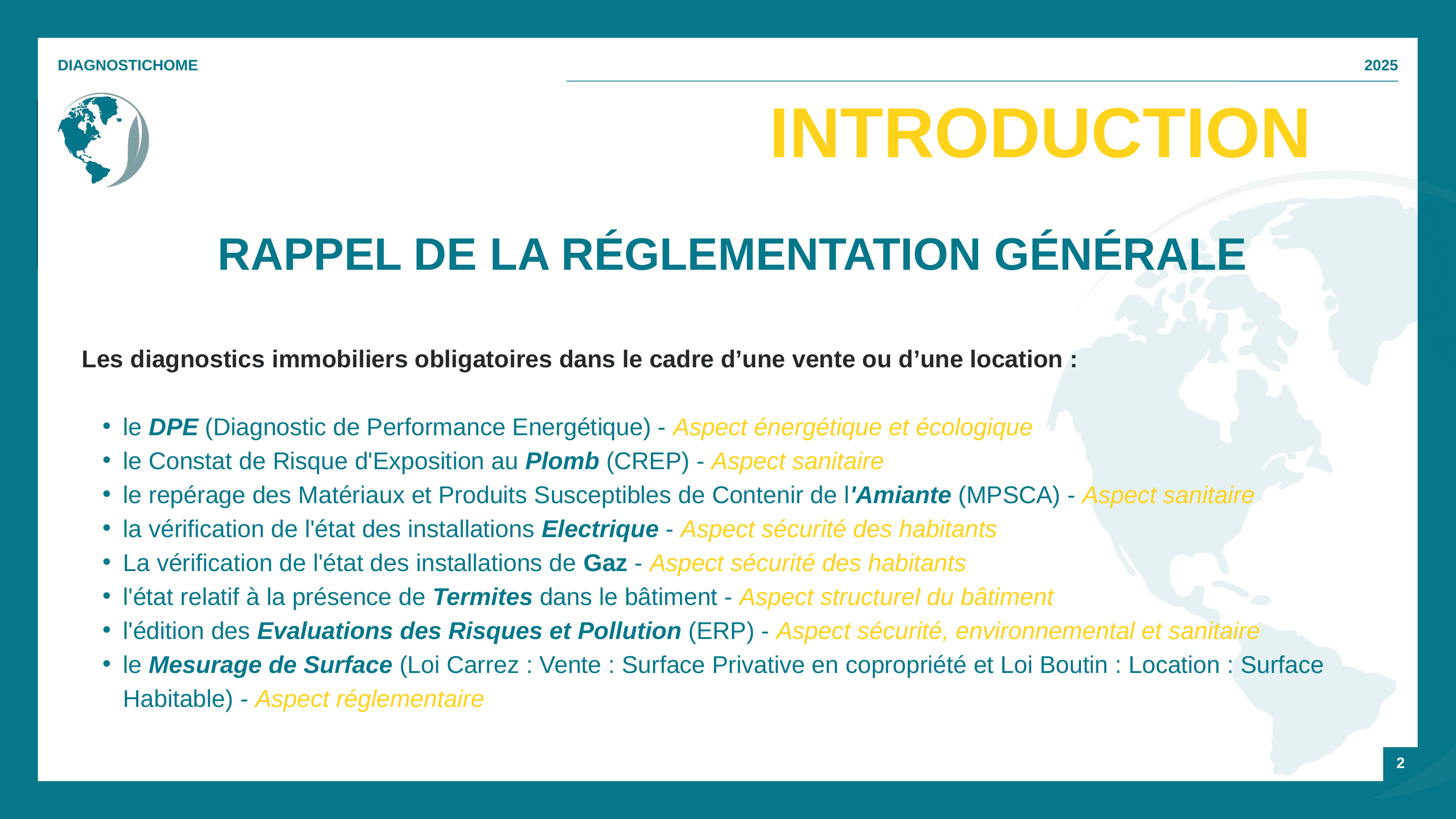

DIAGNOSTICHOME
2025
INTRODUCTION

RAPPEL DE LA RÉGLEMENTATION GÉNÉRALE

Les diagnostics immobiliers obligatoires dans le cadre d’une vente ou d’une location :

le DPE (Diagnostic de Performance Energétique) - Aspect énergétique et écologique
le Constat de Risque d'Exposition au Plomb (CREP) - Aspect sanitaire
le repérage des Matériaux et Produits Susceptibles de Contenir de l'Amiante (MPSCA) - Aspect sanitaire
la vérification de l'état des installations Electrique - Aspect sécurité des habitants
La vérification de l'état des installations de Gaz - Aspect sécurité des habitants
l'état relatif à la présence de Termites dans le bâtiment - Aspect structurel du bâtiment
l'édition des Evaluations des Risques et Pollution (ERP) - Aspect sécurité, environnemental et sanitaire
le Mesurage de Surface (Loi Carrez : Vente : Surface Privative en copropriété et Loi Boutin : Location : Surface Habitable) - Aspect réglementaire

2